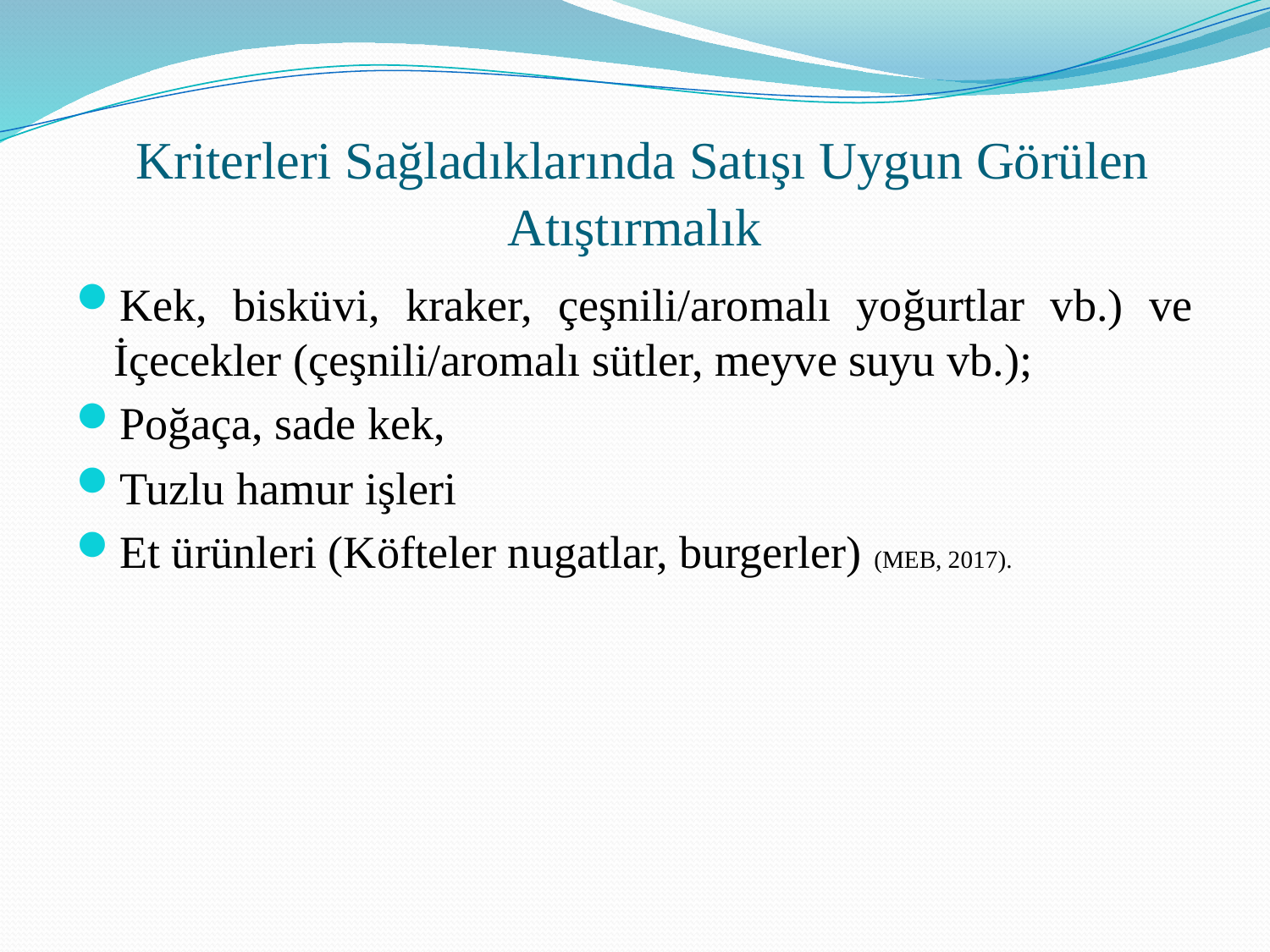

# Kriterleri Sağladıklarında Satışı Uygun Görülen Atıştırmalık
Kek, bisküvi, kraker, çeşnili/aromalı yoğurtlar vb.) ve İçecekler (çeşnili/aromalı sütler, meyve suyu vb.);
Poğaça, sade kek,
Tuzlu hamur işleri
Et ürünleri (Köfteler nugatlar, burgerler) (MEB, 2017).